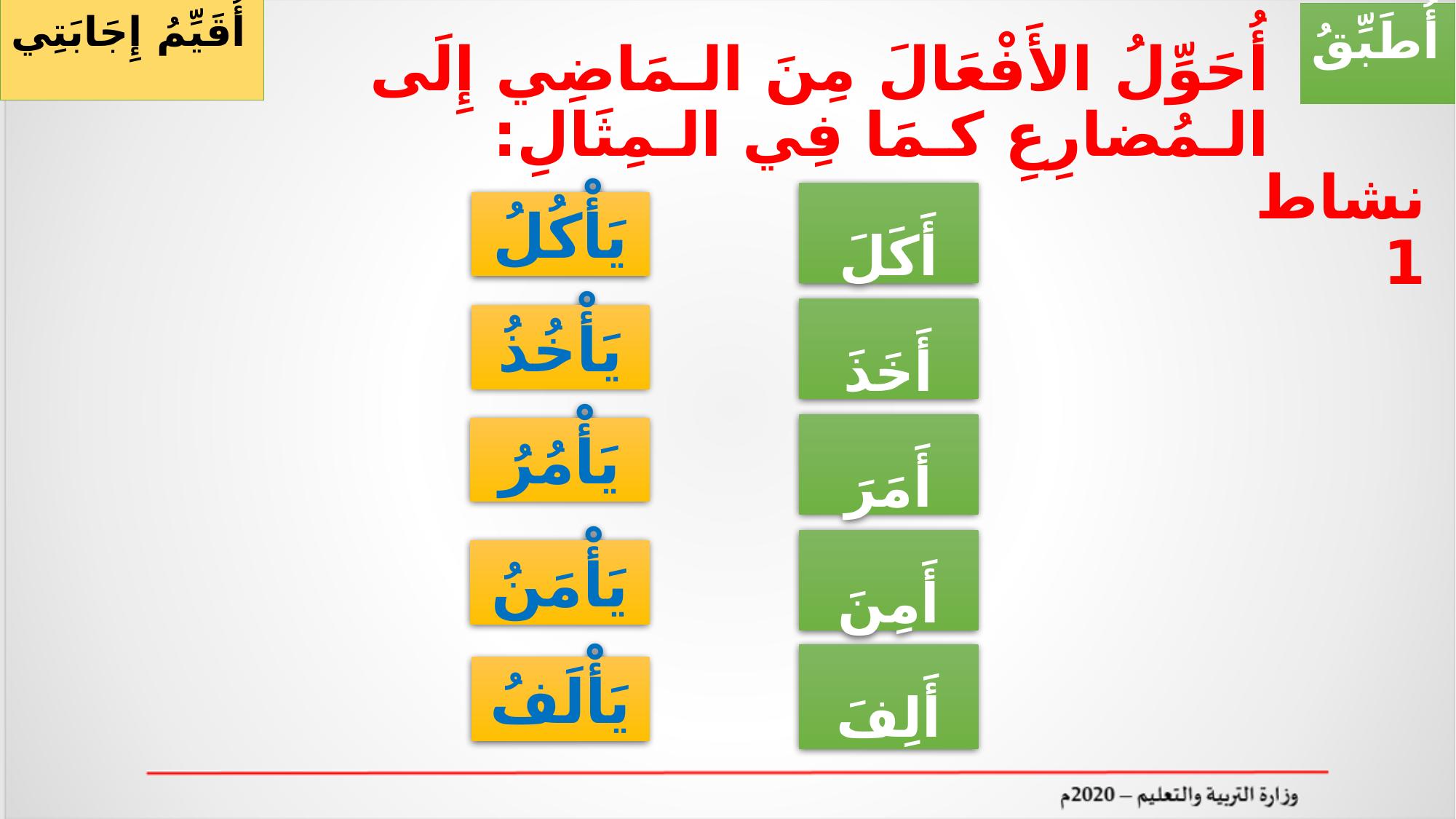

أُقَيِّمُ إِجَابَتِي
أُطَبِّقُ
# أُحَوِّلُ الأَفْعَالَ مِنَ الـمَاضِي إِلَى الـمُضارِعِ كـمَا فِي الـمِثَالِ:
نشاط 1
أَكَلَ
يَأْكُلُ
أَخَذَ
يَأْخُذُ
أَمَرَ
يَأْمُرُ
أَمِنَ
يَأْمَنُ
أَلِفَ
يَأْلَفُ